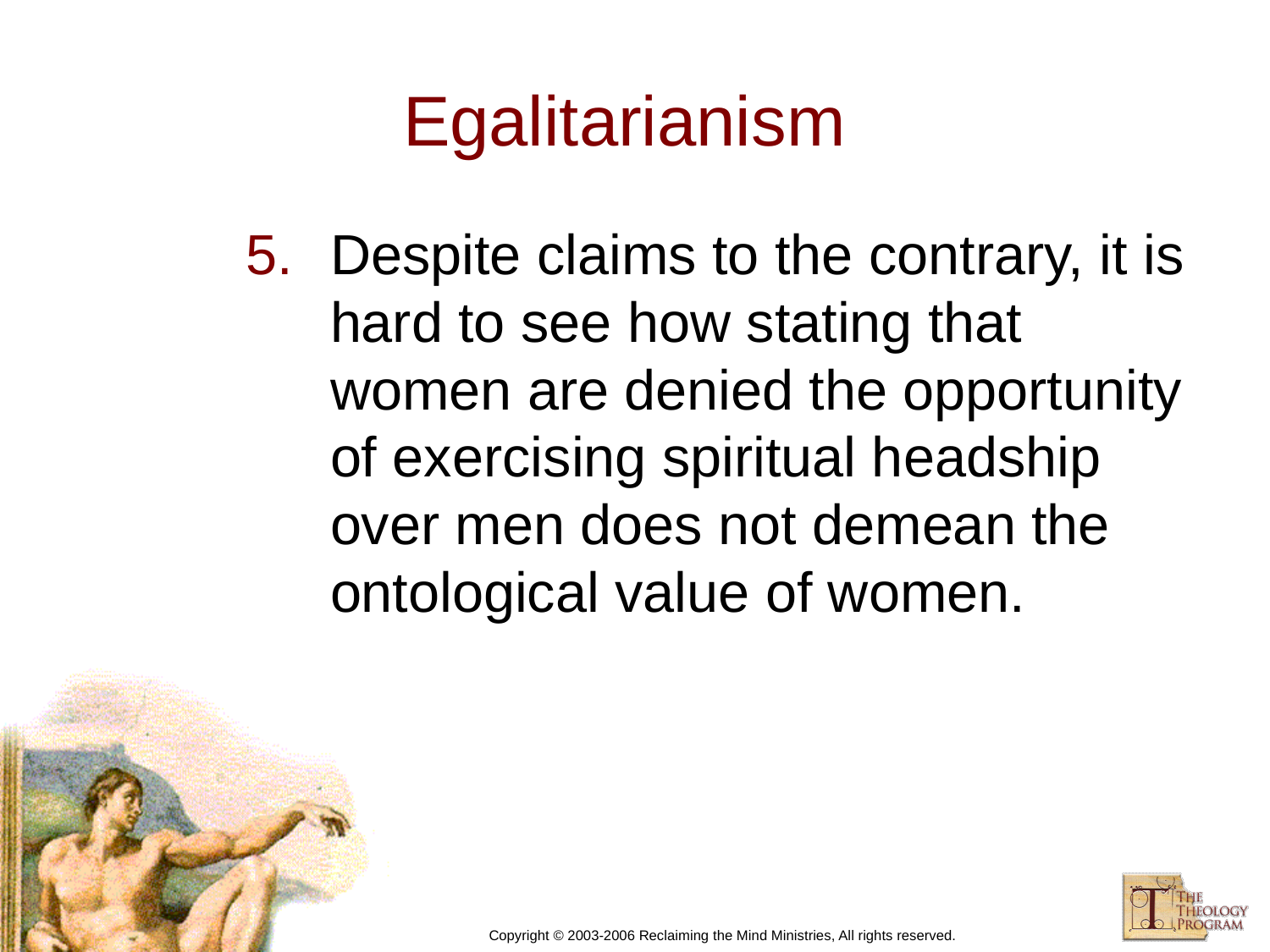

# Egalitarianism
Despite claims to the contrary, it is hard to see how stating that women are denied the opportunity of exercising spiritual headship over men does not demean the ontological value of women.
Copyright © 2003-2006 Reclaiming the Mind Ministries, All rights reserved.